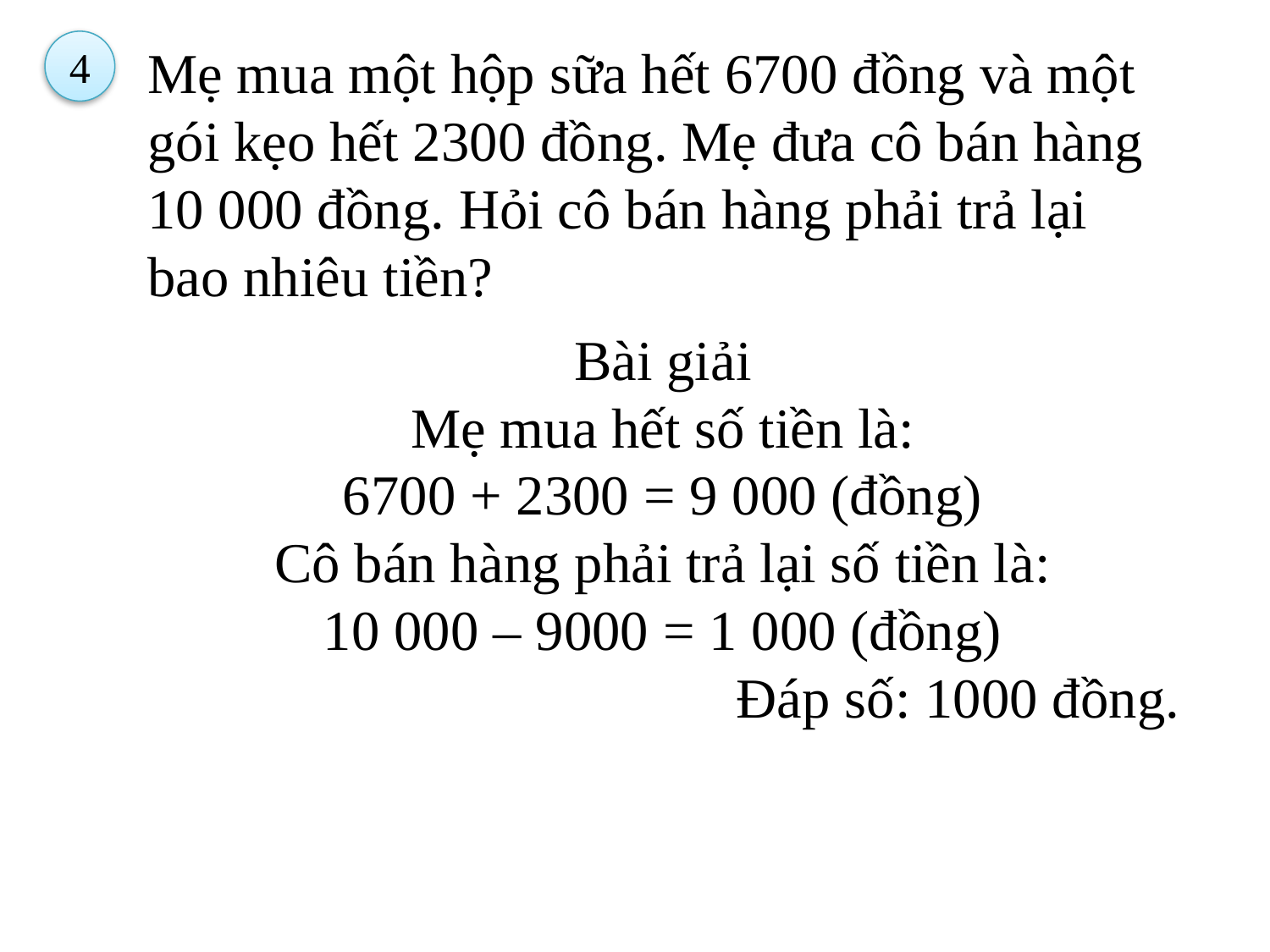

Mẹ mua một hộp sữa hết 6700 đồng và một gói kẹo hết 2300 đồng. Mẹ đưa cô bán hàng 10 000 đồng. Hỏi cô bán hàng phải trả lại bao nhiêu tiền?
4
Bài giải
Mẹ mua hết số tiền là:
6700 + 2300 = 9 000 (đồng)
Cô bán hàng phải trả lại số tiền là:
10 000 – 9000 = 1 000 (đồng)
Đáp số: 1000 đồng.